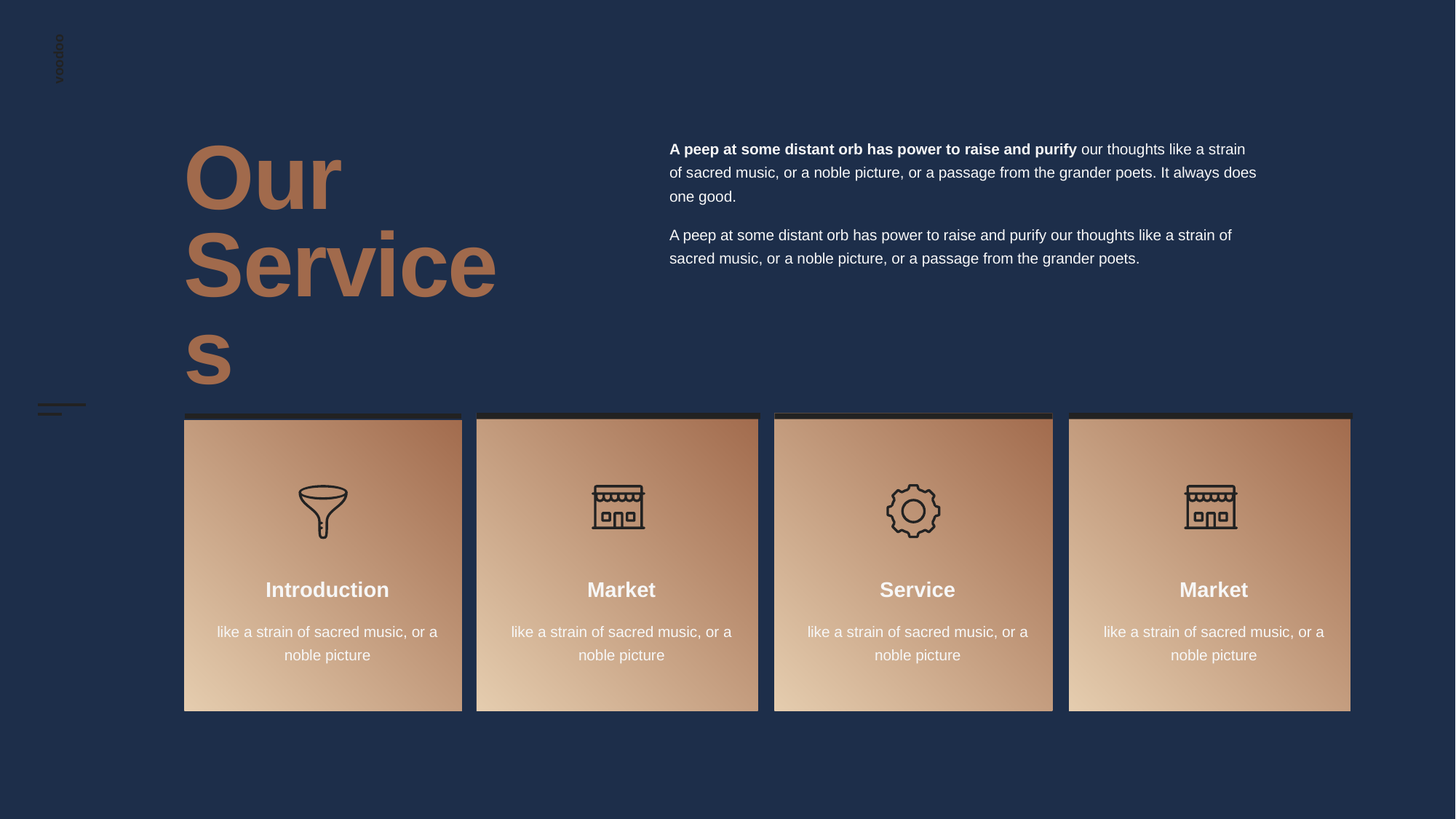

# Our Services
A peep at some distant orb has power to raise and purify our thoughts like a strain of sacred music, or a noble picture, or a passage from the grander poets. It always does one good.
A peep at some distant orb has power to raise and purify our thoughts like a strain of sacred music, or a noble picture, or a passage from the grander poets.

Market
like a strain of sacred music, or a noble picture

Market
like a strain of sacred music, or a noble picture
Introduction
like a strain of sacred music, or a noble picture

Service
like a strain of sacred music, or a noble picture